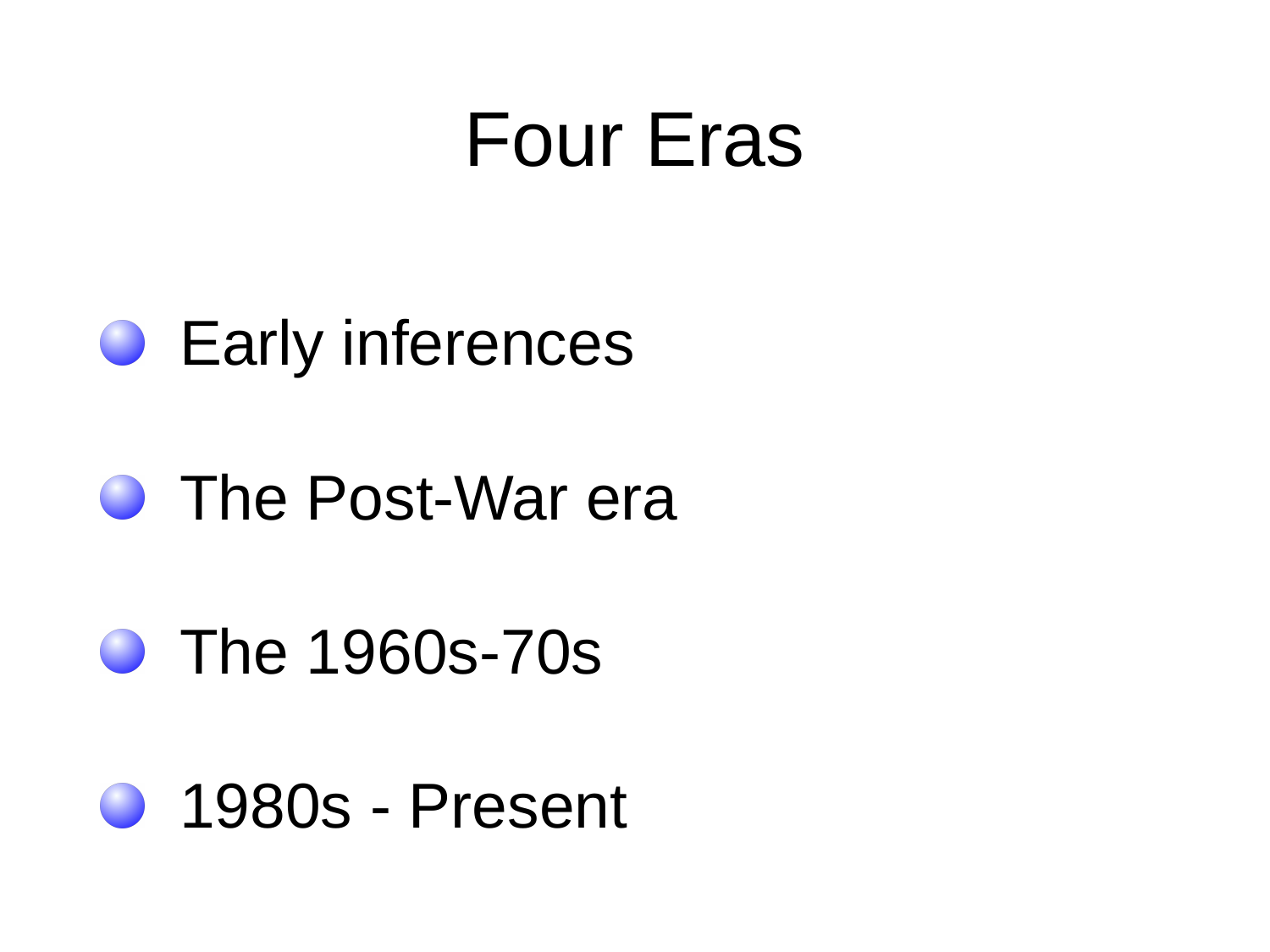

# Four Eras

  Early inferences

  The Post-War era

  The 1960s-70s

  1980s - Present